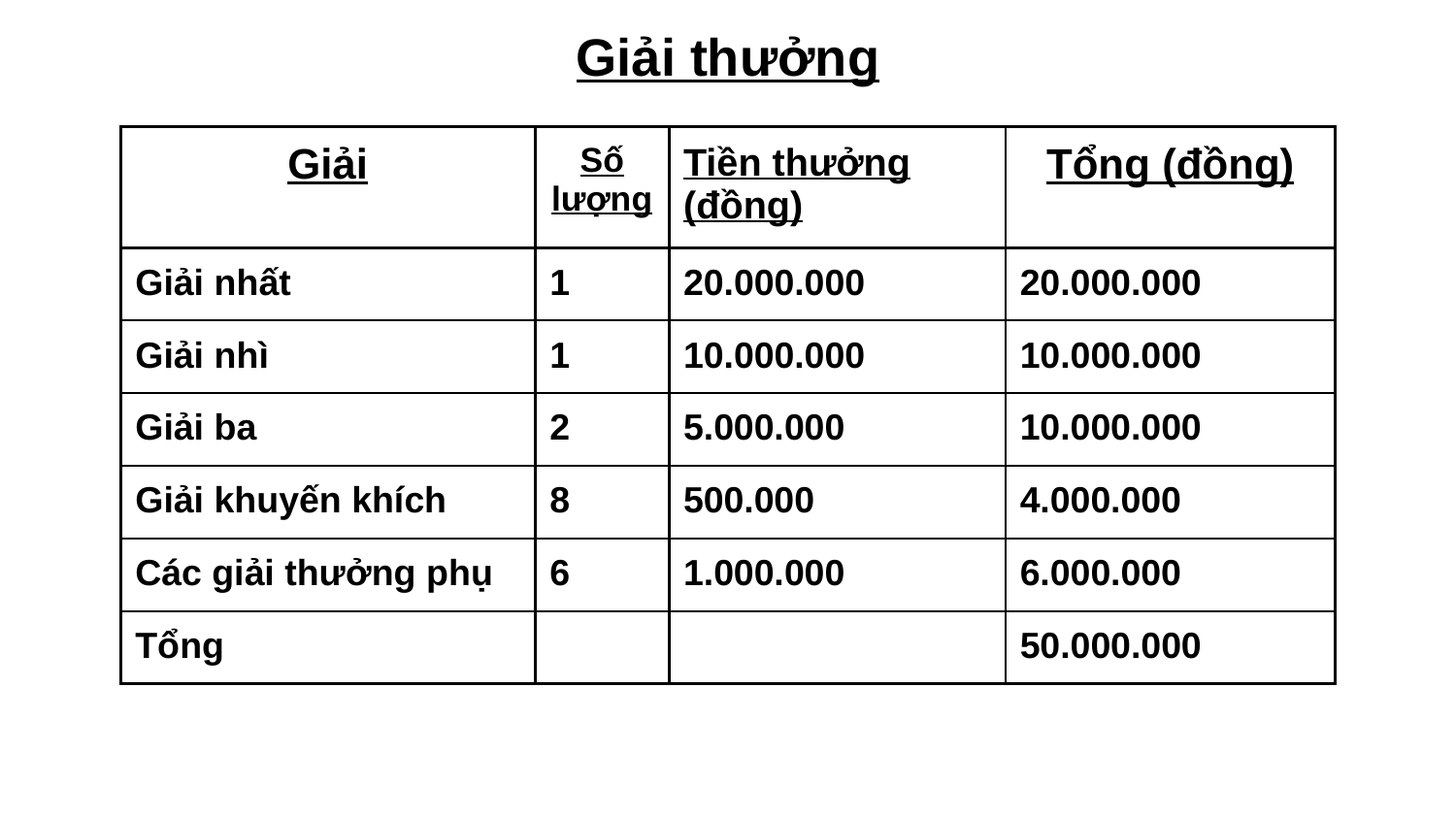

Giải thưởng
| Giải | Số lượng | Tiền thưởng (đồng) | Tổng (đồng) |
| --- | --- | --- | --- |
| Giải nhất | 1 | 20.000.000 | 20.000.000 |
| Giải nhì | 1 | 10.000.000 | 10.000.000 |
| Giải ba | 2 | 5.000.000 | 10.000.000 |
| Giải khuyến khích | 8 | 500.000 | 4.000.000 |
| Các giải thưởng phụ | 6 | 1.000.000 | 6.000.000 |
| Tổng |  |  | 50.000.000 |